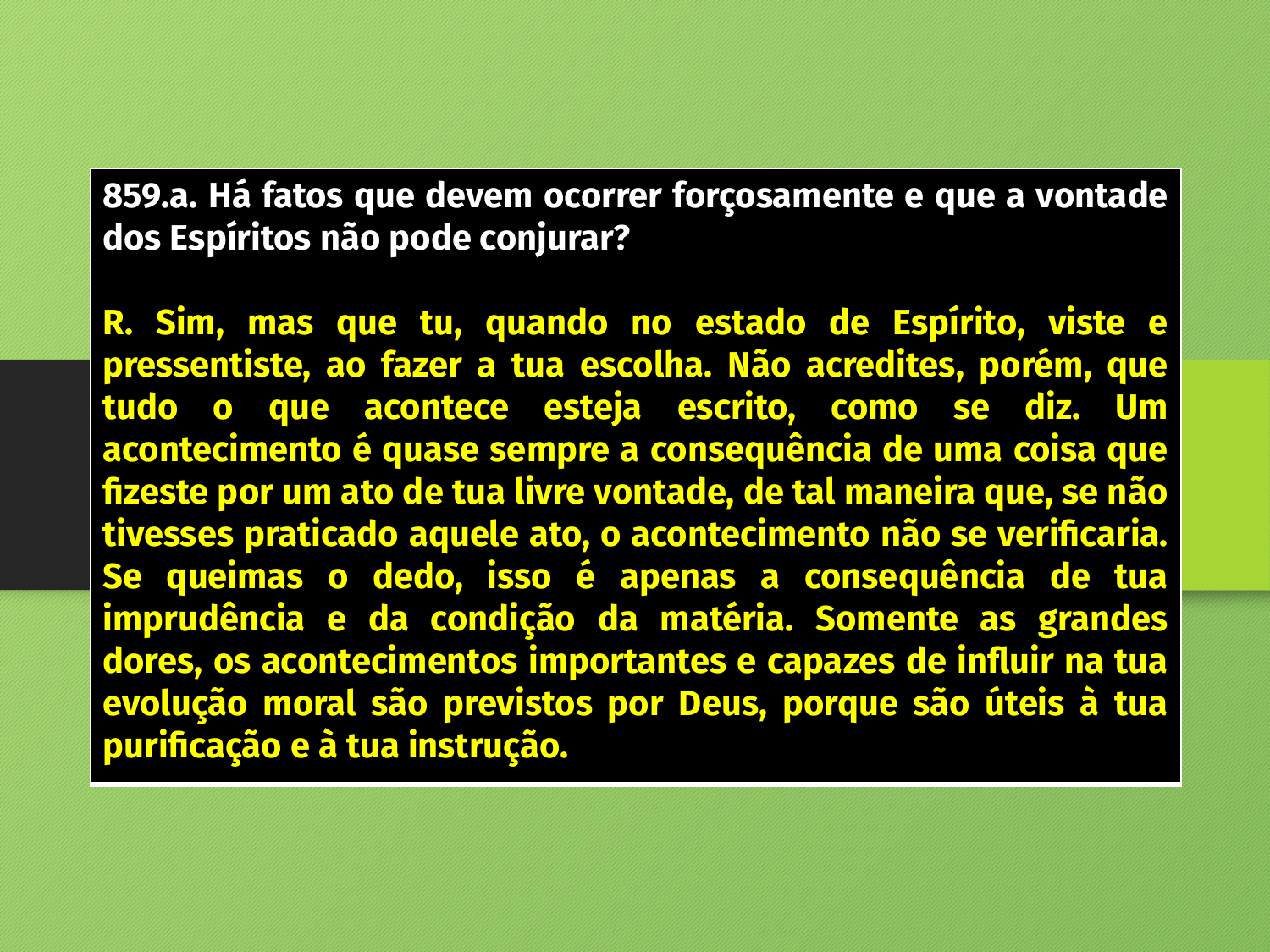

| 859.a. Há fatos que devem ocorrer forçosamente e que a vontade dos Espíritos não pode conjurar? R. Sim, mas que tu, quando no estado de Espírito, viste e pressentiste, ao fazer a tua escolha. Não acredites, porém, que tudo o que acontece esteja escrito, como se diz. Um acontecimento é quase sempre a consequência de uma coisa que fizeste por um ato de tua livre vontade, de tal maneira que, se não tivesses praticado aquele ato, o acontecimento não se verificaria. Se queimas o dedo, isso é apenas a consequência de tua imprudência e da condição da matéria. Somente as grandes dores, os acontecimentos importantes e capazes de influir na tua evolução moral são previstos por Deus, porque são úteis à tua purificação e à tua instrução. |
| --- |